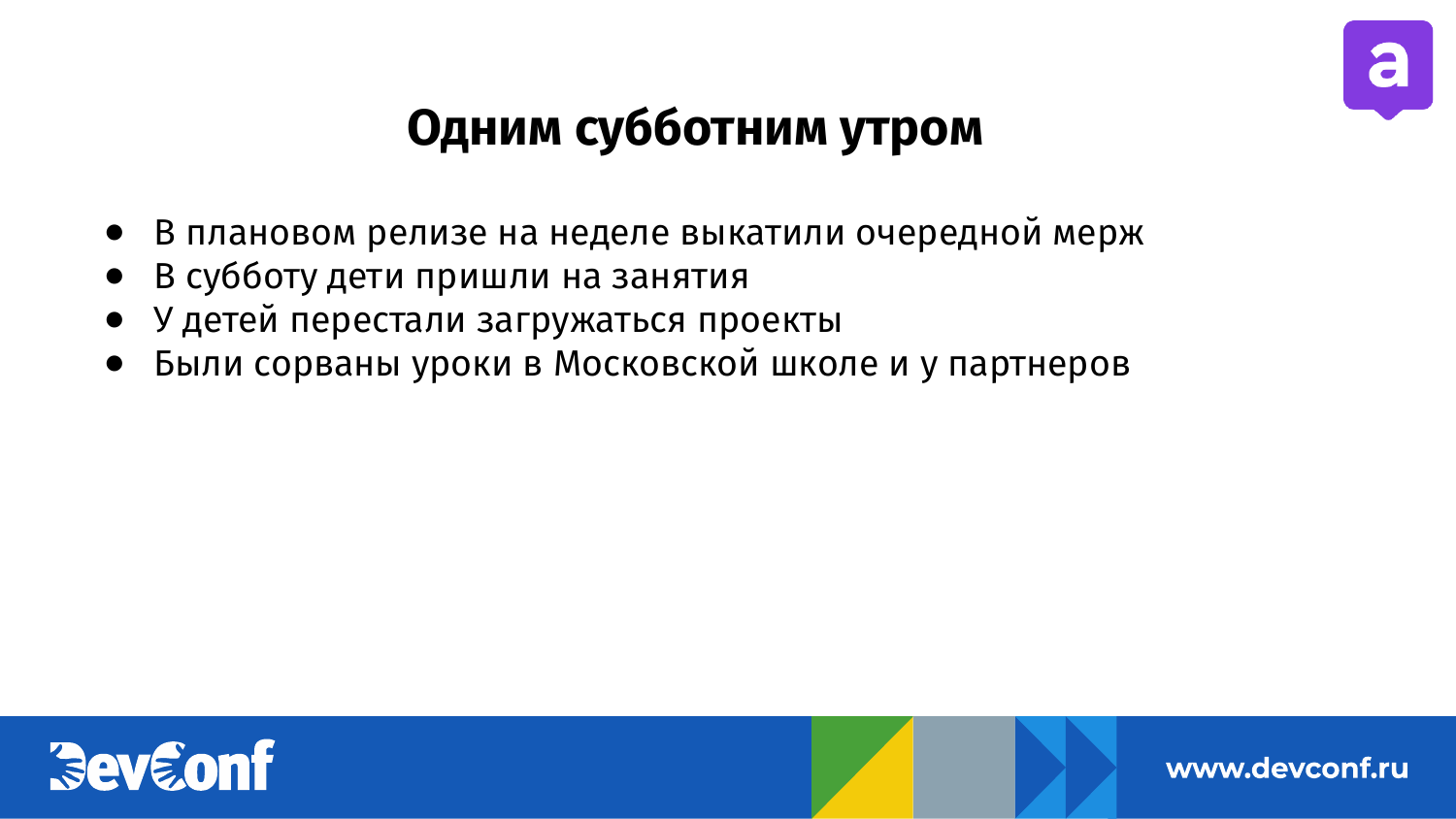

# Одним субботним утром
В плановом релизе на неделе выкатили очередной мерж
В субботу дети пришли на занятия
У детей перестали загружаться проекты
Были сорваны уроки в Московской школе и у партнеров